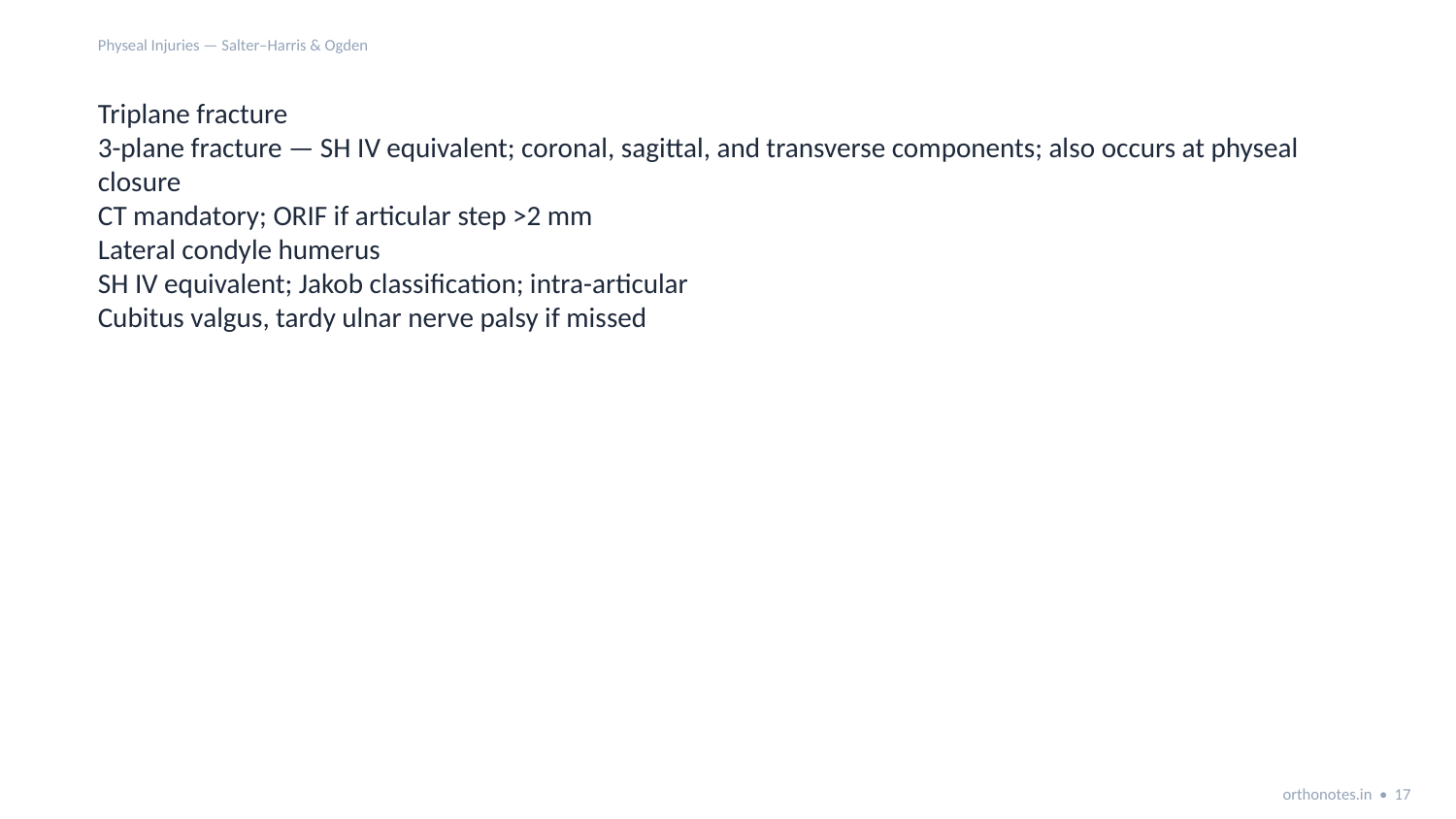

Physeal Injuries — Salter–Harris & Ogden
Triplane fracture
3-plane fracture — SH IV equivalent; coronal, sagittal, and transverse components; also occurs at physeal closure
CT mandatory; ORIF if articular step >2 mm
Lateral condyle humerus
SH IV equivalent; Jakob classification; intra-articular
Cubitus valgus, tardy ulnar nerve palsy if missed
orthonotes.in  •  17